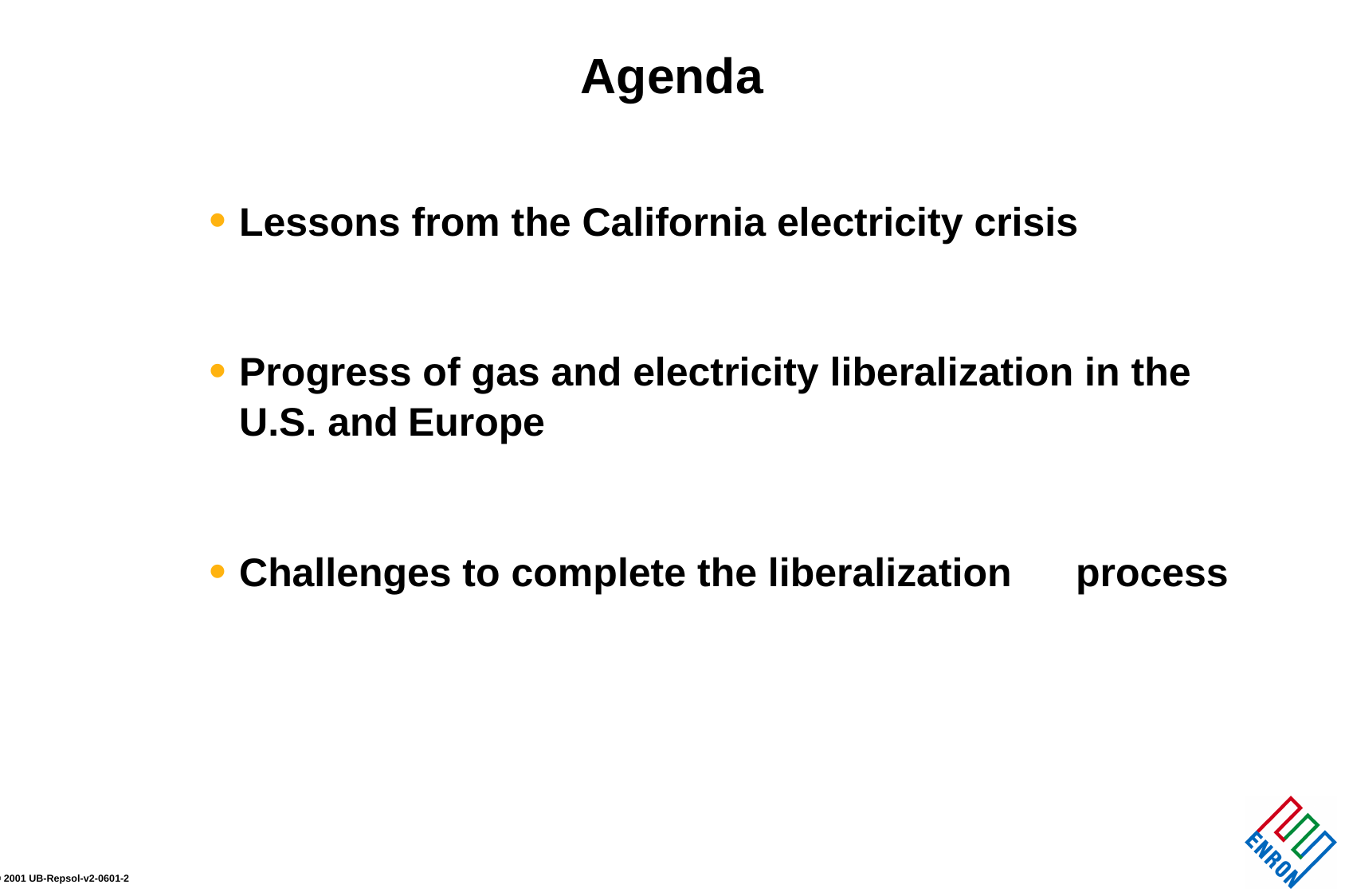

Agenda

Lessons from the California electricity crisis

Progress of gas and electricity liberalization in the U.S. and	Europe

Challenges to complete the liberalization 	process